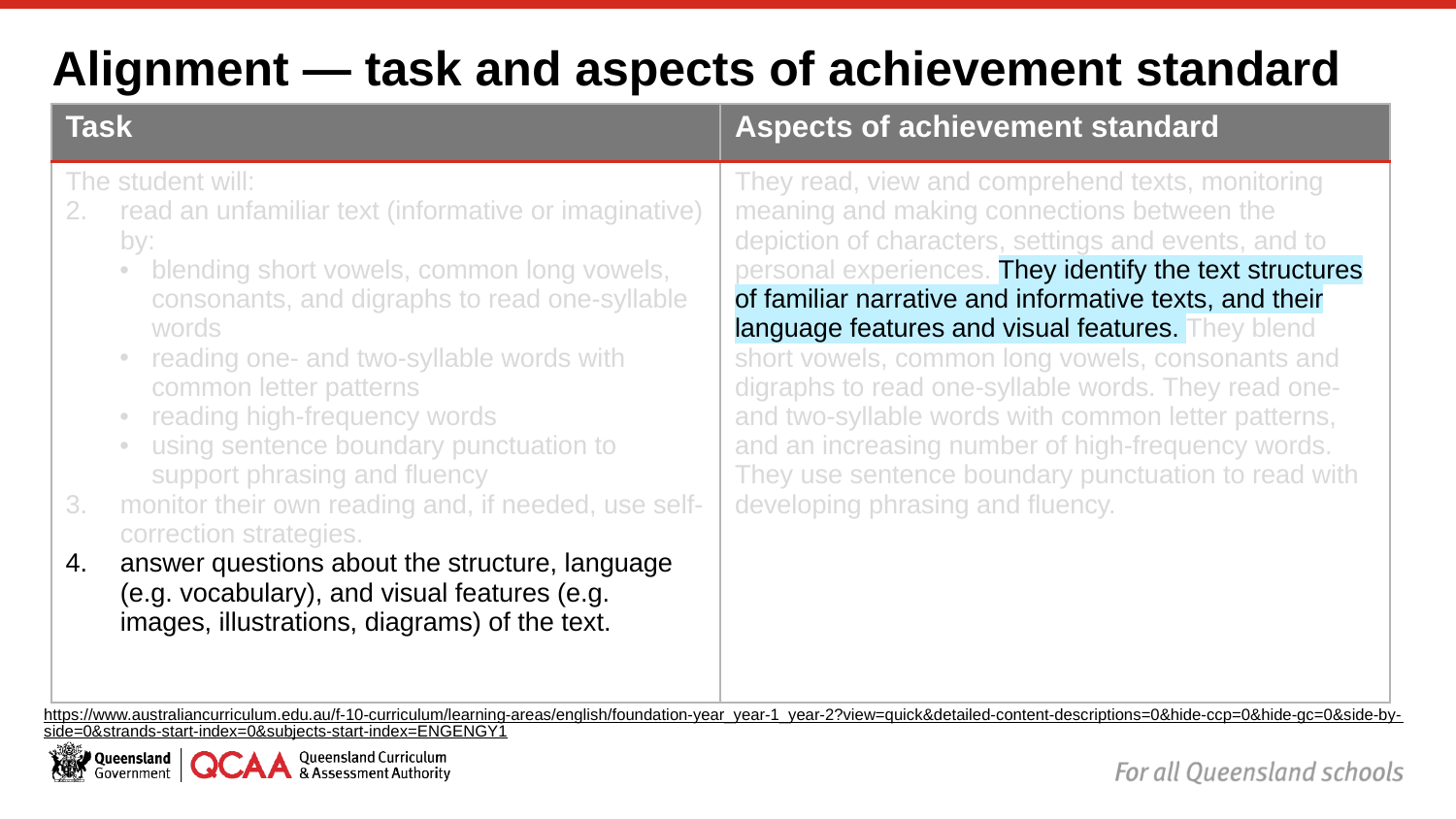

# Alignment — task and aspects of achievement standard
| Task | Aspects of achievement standard |
| --- | --- |
| The student will: read an unfamiliar text (informative or imaginative) by: ​blending short vowels, common long vowels, consonants, and digraphs to read one-syllable words  ​reading one- and two-syllable words with common letter patterns  ​reading high-frequency words  ​using sentence boundary punctuation to support phrasing and fluency  monitor their own reading and, if needed, use self-correction strategies.  answer questions about the structure, language (e.g. vocabulary), and visual features (e.g. images, illustrations, diagrams) of the text. | They read, view and comprehend texts, monitoring meaning and making connections between the depiction of characters, settings and events, and to personal experiences. They identify the text structures of familiar narrative and informative texts, and their language features and visual features. They blend short vowels, common long vowels, consonants and digraphs to read one-syllable words. They read one- and two-syllable words with common letter patterns, and an increasing number of high-frequency words. They use sentence boundary punctuation to read with developing phrasing and fluency. |
https://www.australiancurriculum.edu.au/f-10-curriculum/learning-areas/english/foundation-year_year-1_year-2?view=quick&detailed-content-descriptions=0&hide-ccp=0&hide-gc=0&side-by-side=0&strands-start-index=0&subjects-start-index=ENGENGY1